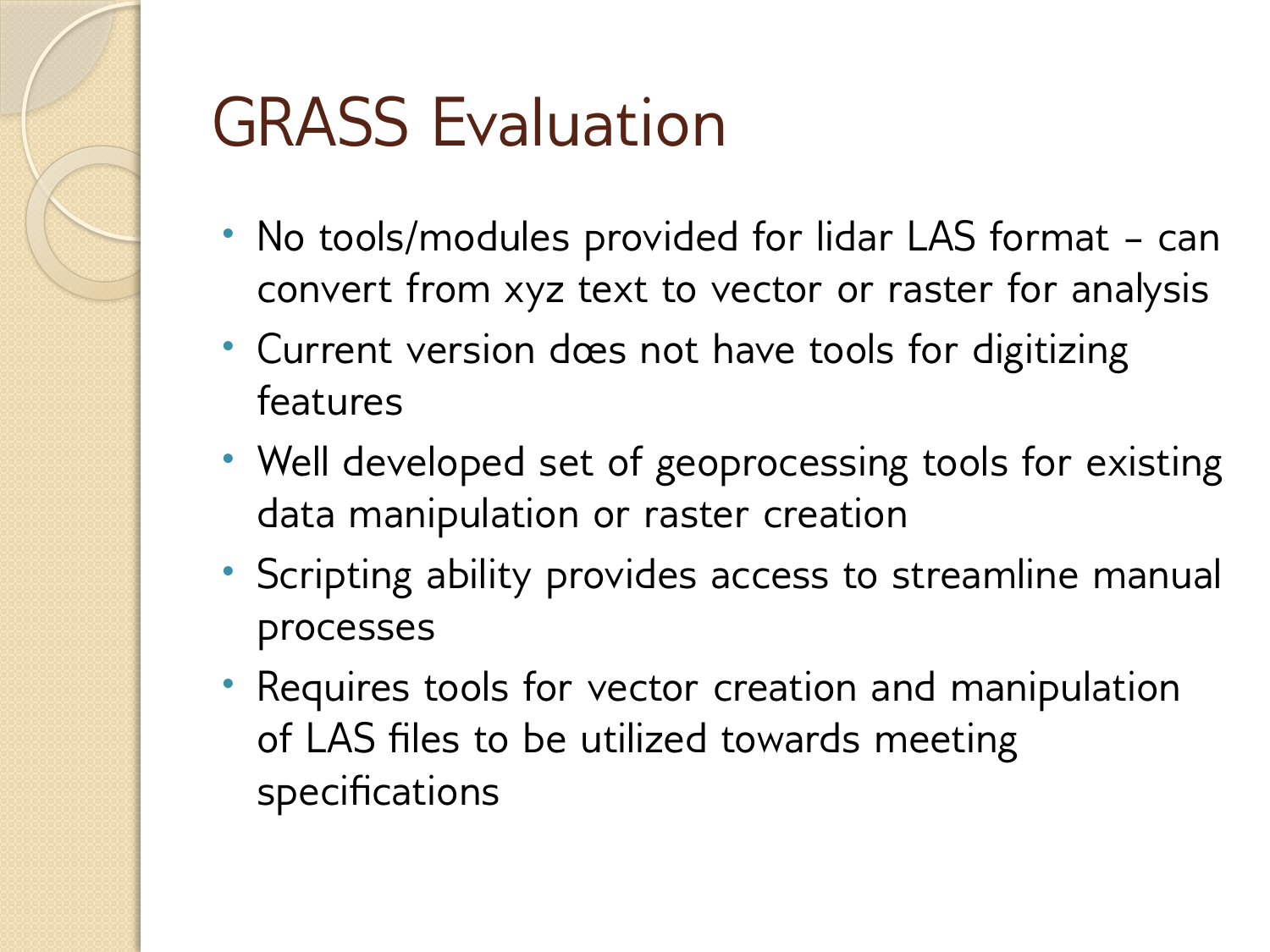

# GRASS Evaluation
No tools/modules provided for lidar LAS format – can convert from xyz text to vector or raster for analysis
Current version does not have tools for digitizing features
Well developed set of geoprocessing tools for existing data manipulation or raster creation
Scripting ability provides access to streamline manual processes
Requires tools for vector creation and manipulation of LAS files to be utilized towards meeting specifications